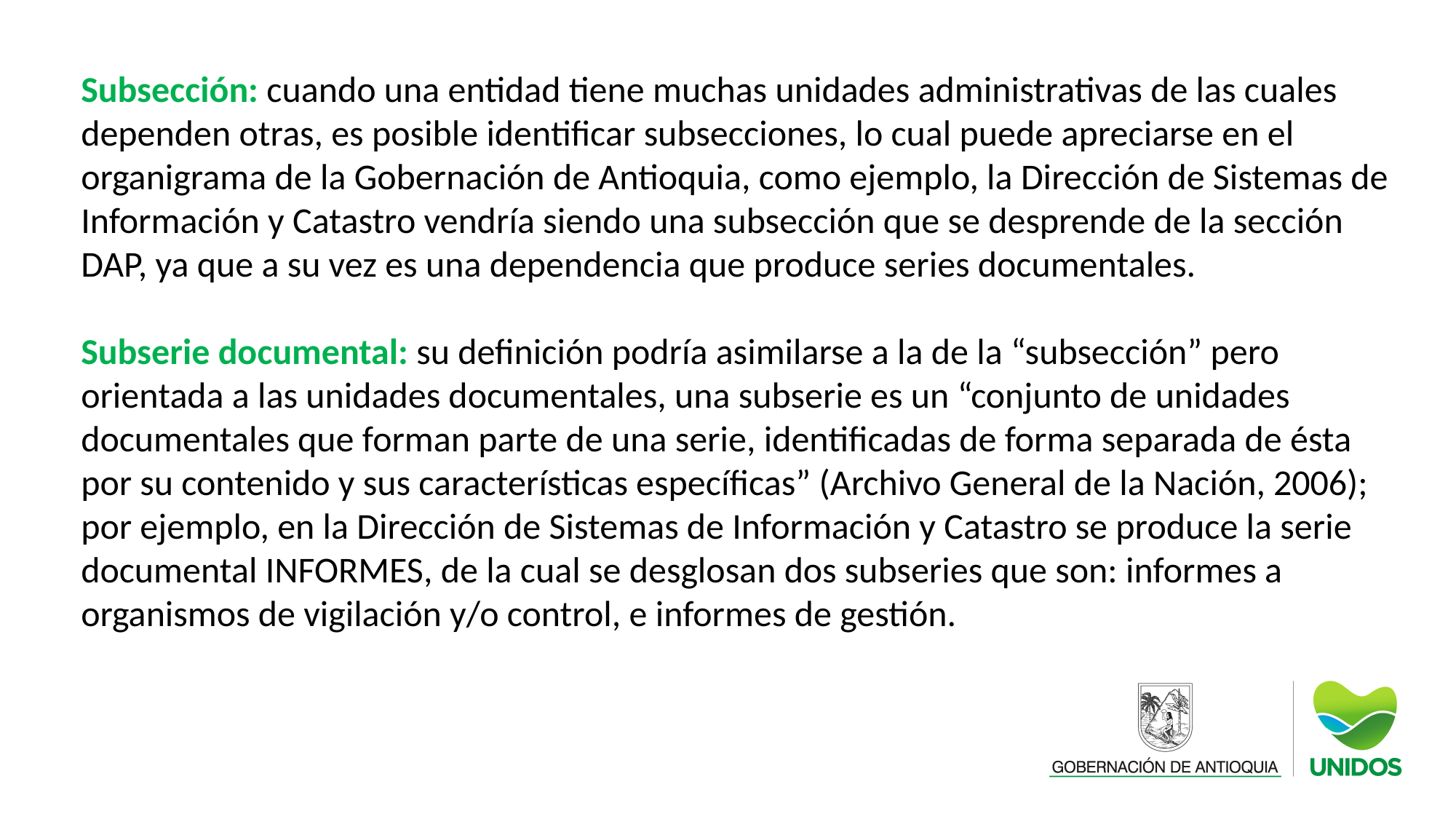

Subsección: cuando una entidad tiene muchas unidades administrativas de las cuales dependen otras, es posible identificar subsecciones, lo cual puede apreciarse en el organigrama de la Gobernación de Antioquia, como ejemplo, la Dirección de Sistemas de Información y Catastro vendría siendo una subsección que se desprende de la sección DAP, ya que a su vez es una dependencia que produce series documentales.

Subserie documental: su definición podría asimilarse a la de la “subsección” pero orientada a las unidades documentales, una subserie es un “conjunto de unidades documentales que forman parte de una serie, identificadas de forma separada de ésta por su contenido y sus características específicas” (Archivo General de la Nación, 2006); por ejemplo, en la Dirección de Sistemas de Información y Catastro se produce la serie documental INFORMES, de la cual se desglosan dos subseries que son: informes a organismos de vigilación y/o control, e informes de gestión.